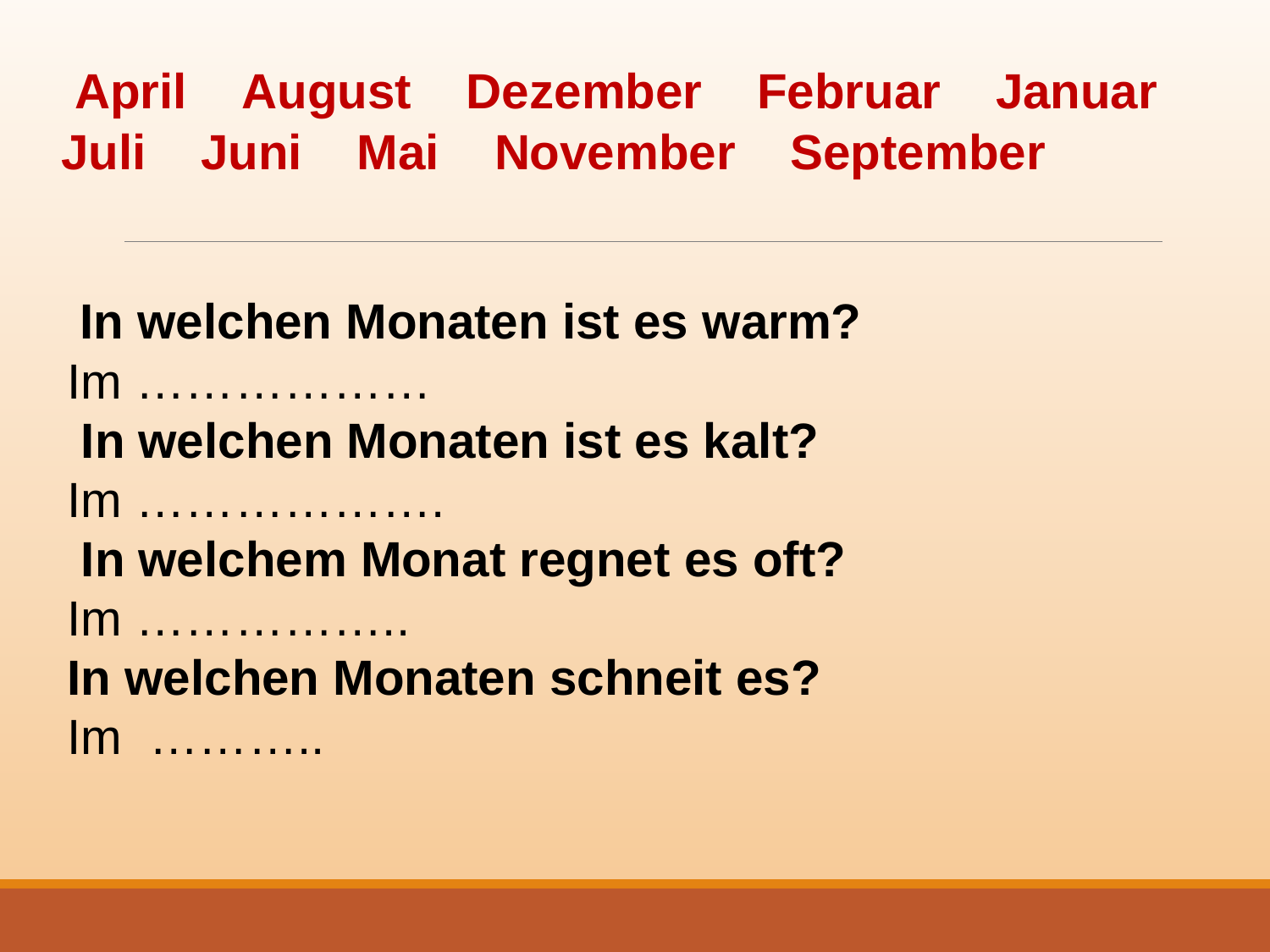

April    August    Dezember    Februar    Januar    Juli    Juni    Mai    November    September
 In welchen Monaten ist es warm?
Im ………………
 In welchen Monaten ist es kalt?
Im ……………….
 In welchem Monat regnet es oft?
Im ……………..
In welchen Monaten schneit es?
Im  ………..